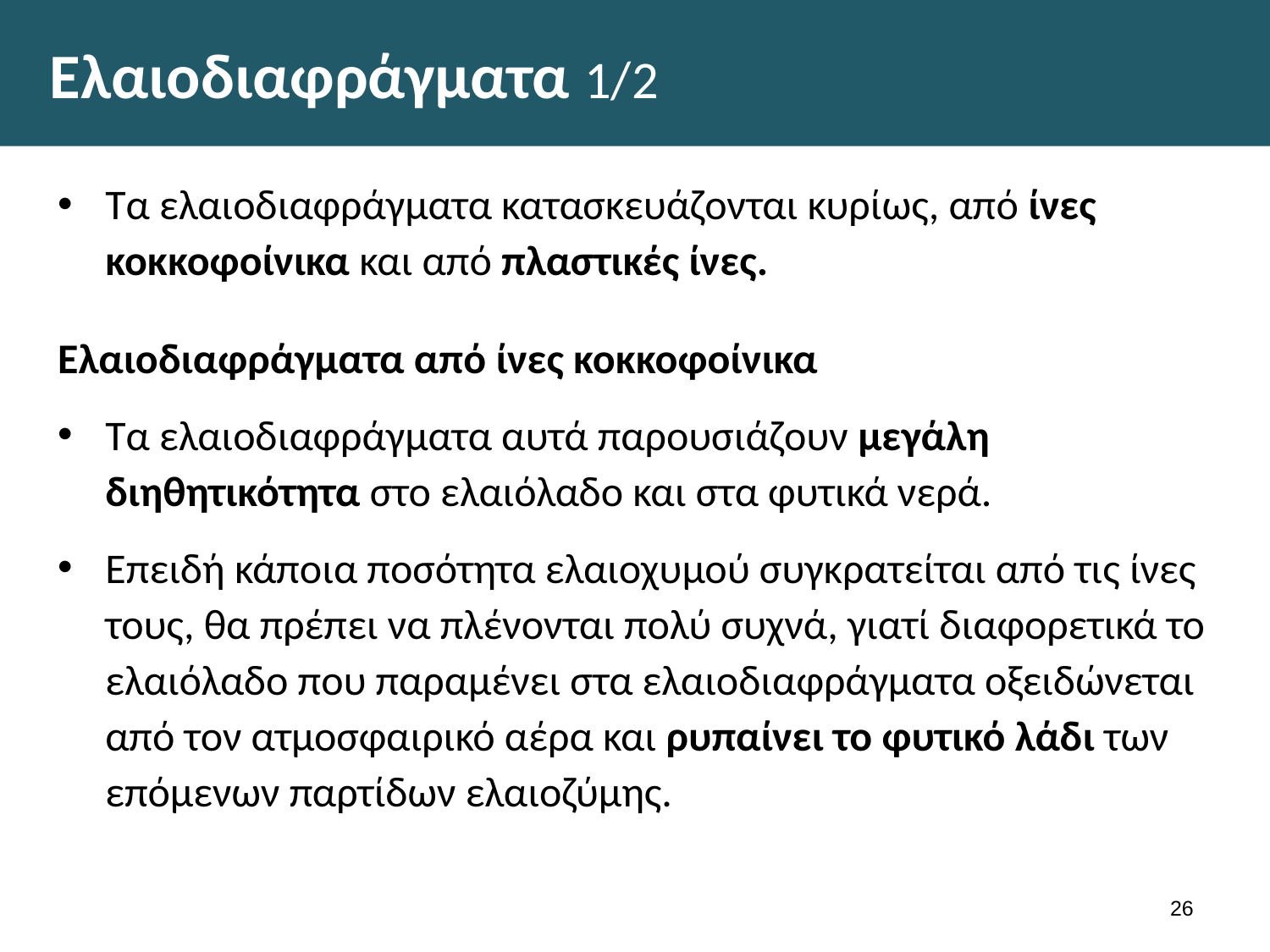

# Ελαιοδιαφράγματα 1/2
Τα ελαιοδιαφράγματα κατασκευάζονται κυρίως, από ίνες κοκκοφοίνικα και από πλαστικές ίνες.
Ελαιοδιαφράγματα από ίνες κοκκοφοίνικα
Τα ελαιοδιαφράγματα αυτά παρουσιάζουν μεγάλη διηθητικότητα στο ελαιόλαδο και στα φυτικά νερά.
Επειδή κάποια ποσότητα ελαιοχυμού συγκρατείται από τις ίνες τους, θα πρέπει να πλένονται πολύ συχνά, γιατί διαφορετικά το ελαιόλαδο που παραμένει στα ελαιοδιαφράγματα οξειδώνεται από τον ατμοσφαιρικό αέρα και ρυπαίνει το φυτικό λάδι των επόμενων παρτίδων ελαιοζύμης.
26